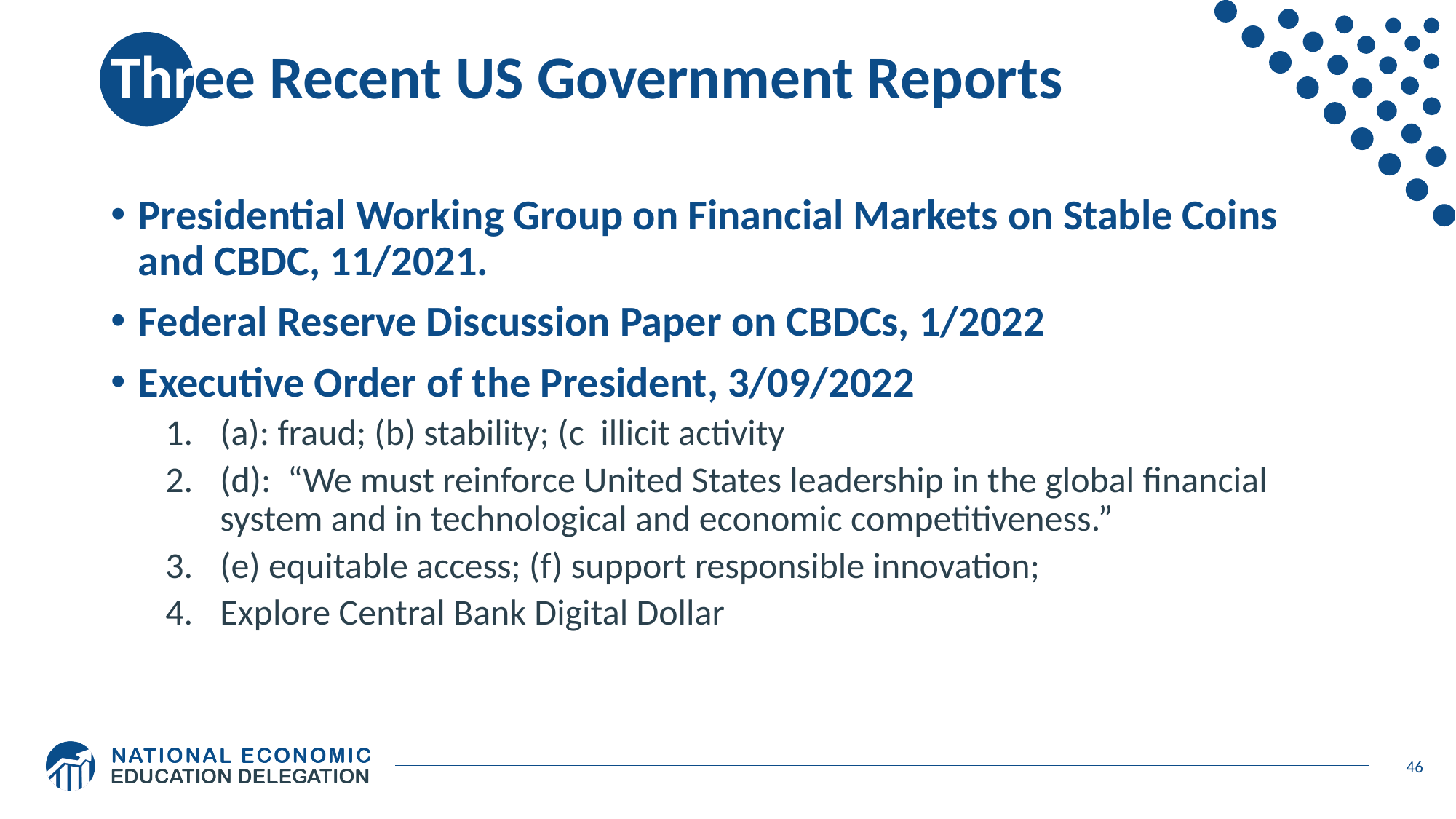

# Three Recent US Government Reports
Presidential Working Group on Financial Markets on Stable Coins and CBDC, 11/2021.
Federal Reserve Discussion Paper on CBDCs, 1/2022
Executive Order of the President, 3/09/2022
(a): fraud; (b) stability; (c  illicit activity
(d):  “We must reinforce United States leadership in the global financial system and in technological and economic competitiveness.”
(e) equitable access; (f) support responsible innovation;
Explore Central Bank Digital Dollar

46